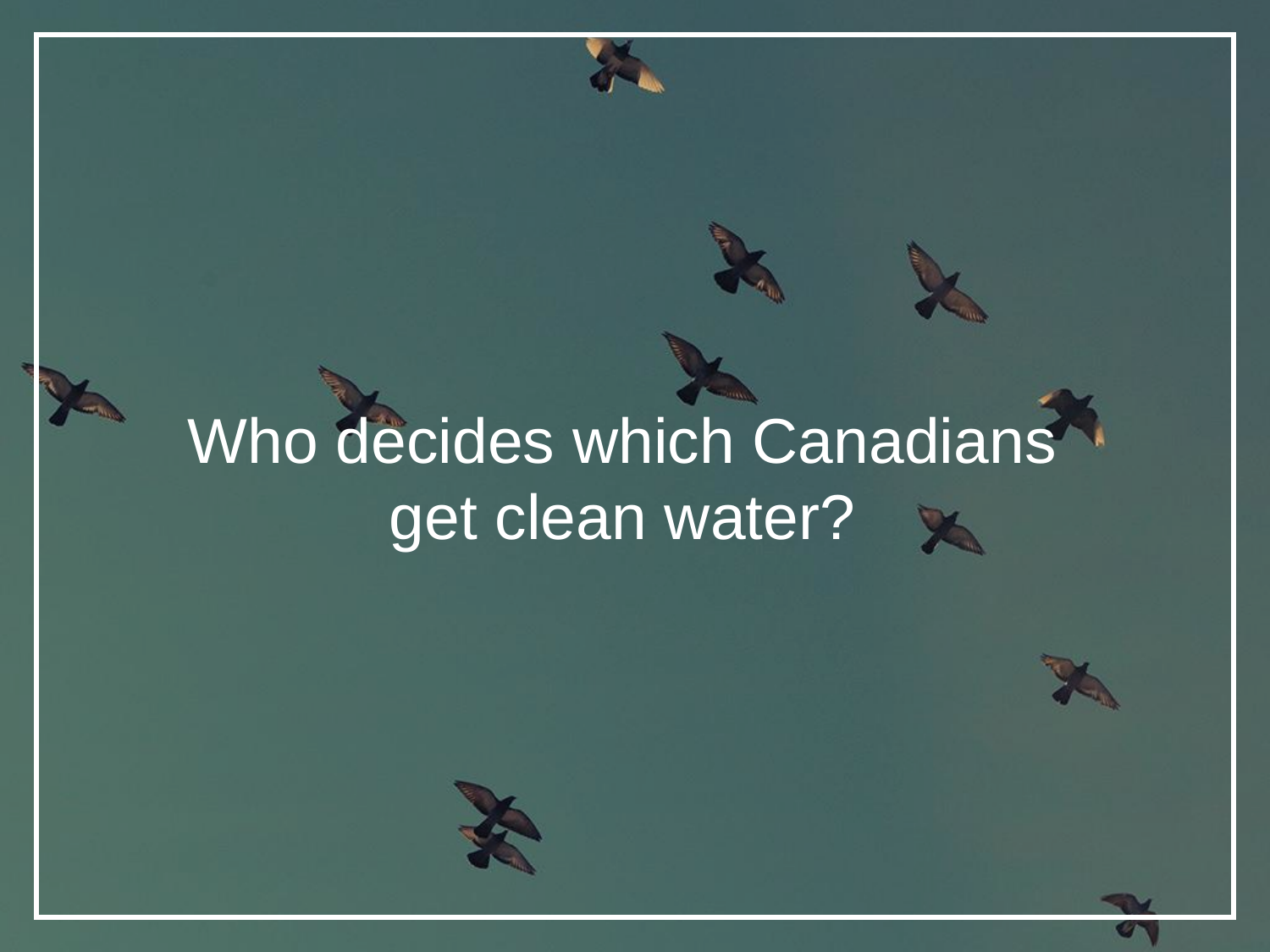

# Who decides which Canadians get clean water?